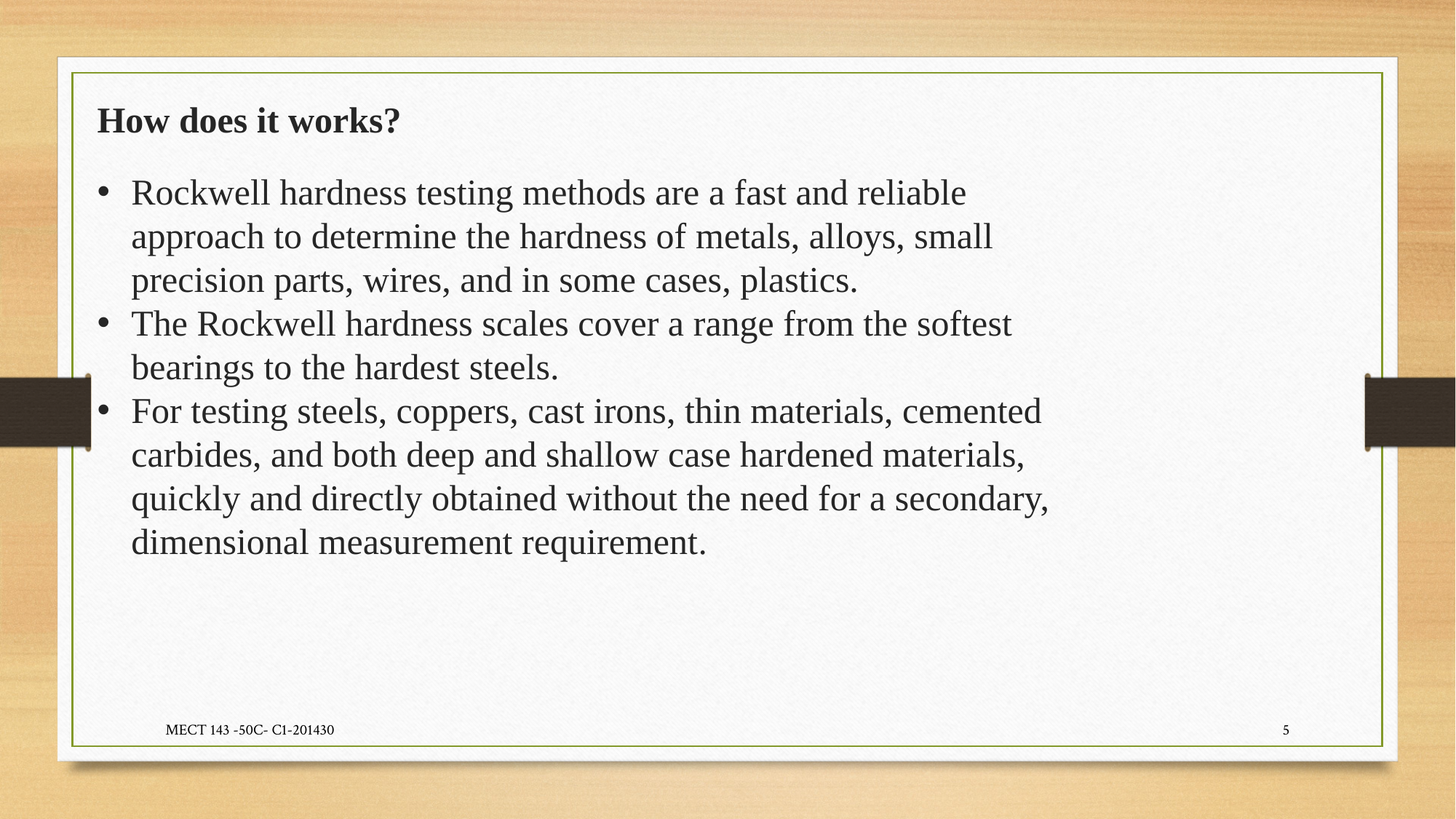

How does it works?
Rockwell hardness testing methods are a fast and reliable approach to determine the hardness of metals, alloys, small precision parts, wires, and in some cases, plastics.
The Rockwell hardness scales cover a range from the softest bearings to the hardest steels.
For testing steels, coppers, cast irons, thin materials, cemented carbides, and both deep and shallow case hardened materials, quickly and directly obtained without the need for a secondary, dimensional measurement requirement.
MECT 143 -50C- C1-201430
5